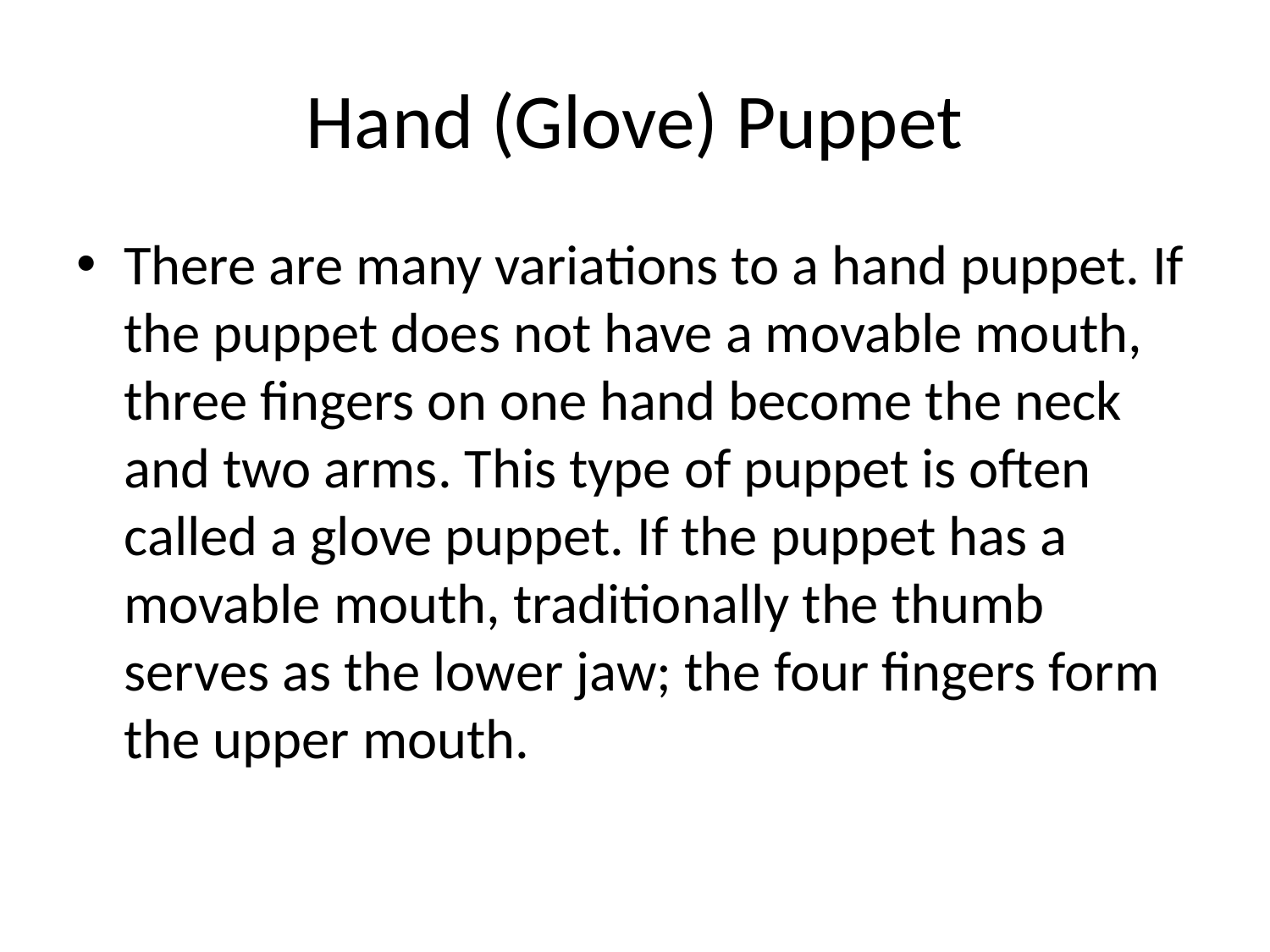

# Hand (Glove) Puppet
There are many variations to a hand puppet. If the puppet does not have a movable mouth, three fingers on one hand become the neck and two arms. This type of puppet is often called a glove puppet. If the puppet has a movable mouth, traditionally the thumb serves as the lower jaw; the four fingers form the upper mouth.